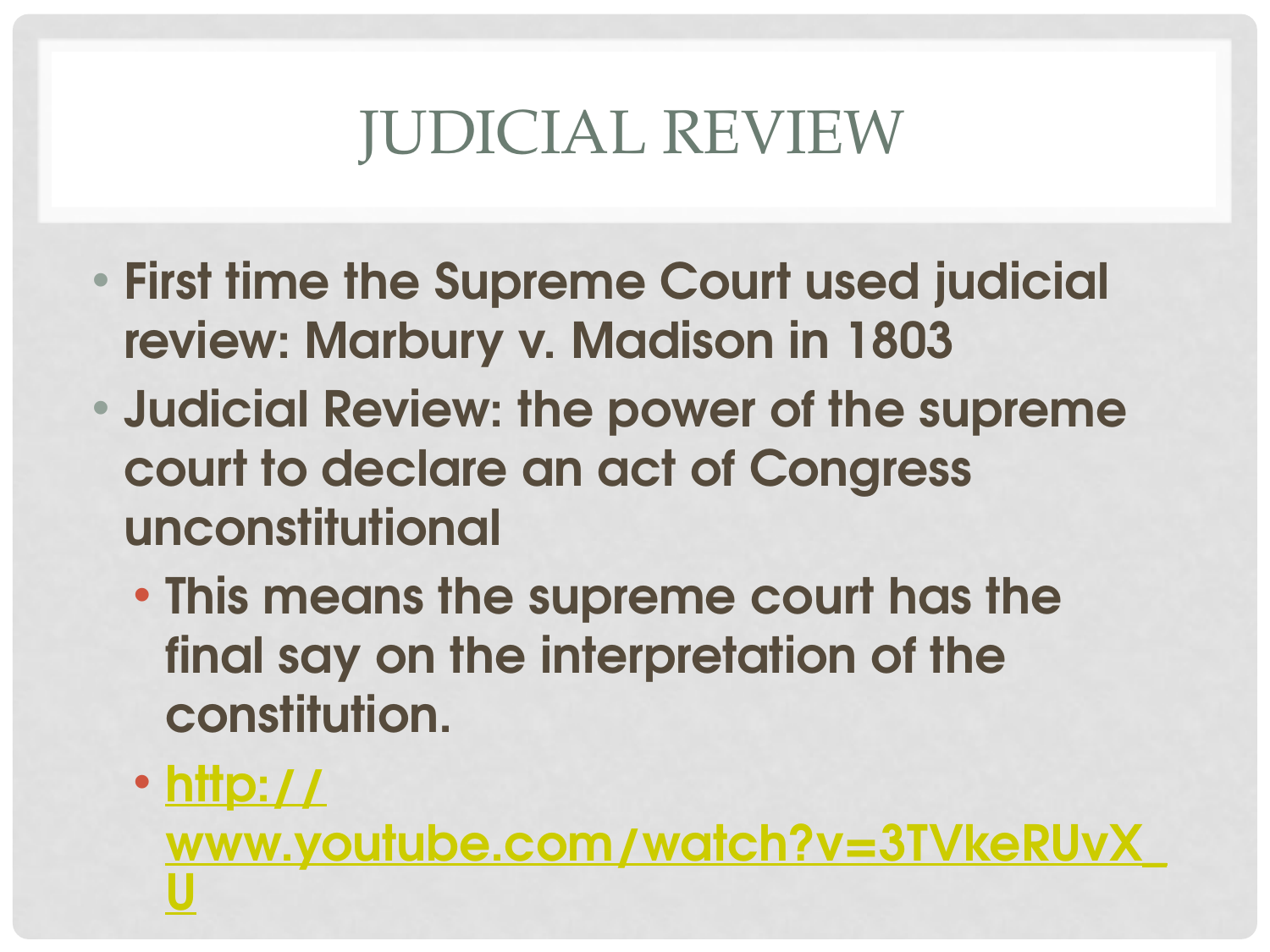

# Judicial REview
First time the Supreme Court used judicial review: Marbury v. Madison in 1803
Judicial Review: the power of the supreme court to declare an act of Congress unconstitutional
This means the supreme court has the final say on the interpretation of the constitution.
http://www.youtube.com/watch?v=3TVkeRUvX_U